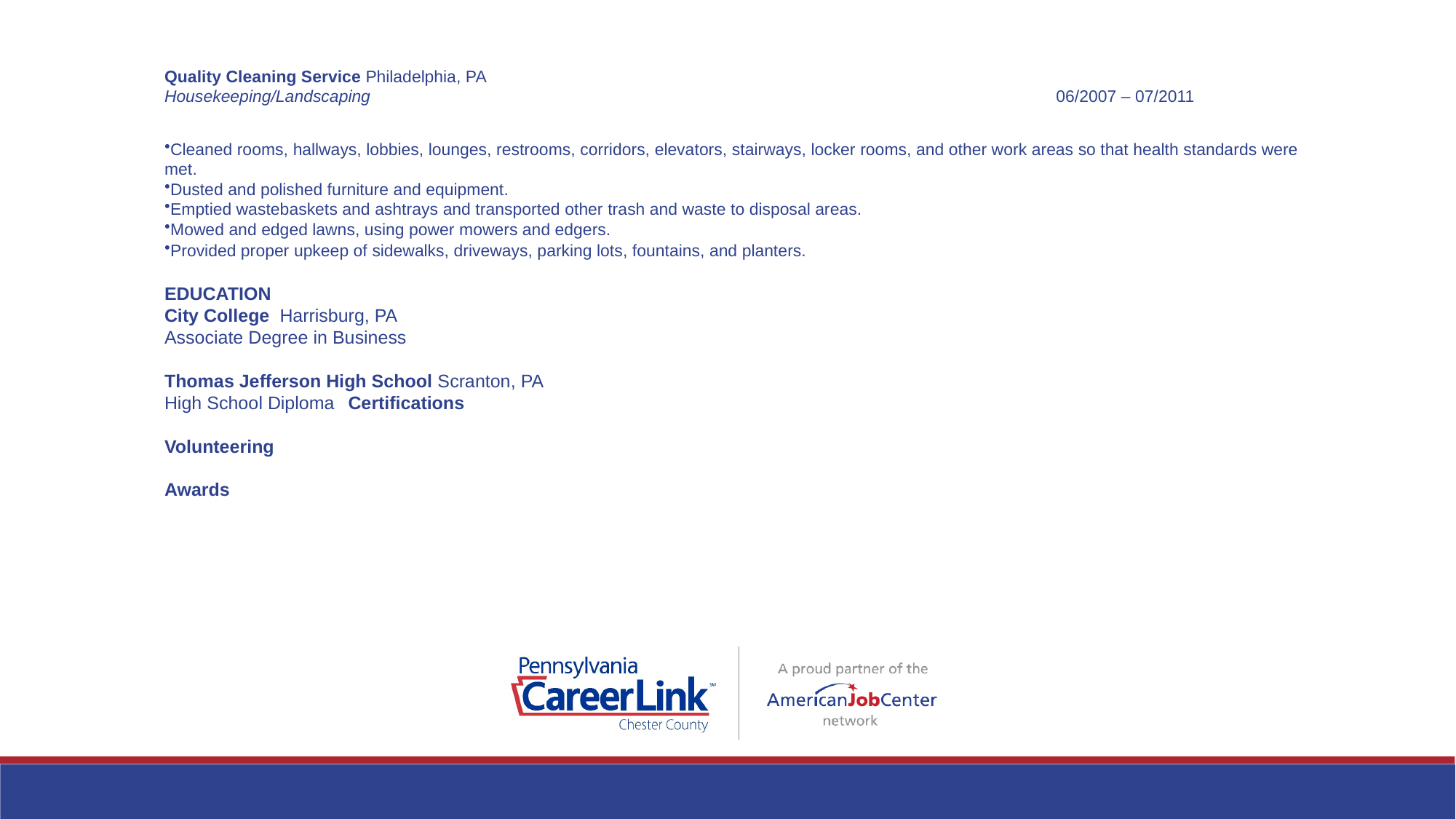

Quality Cleaning Service Philadelphia, PA
Housekeeping/Landscaping                                                                                                                                                 06/2007 – 07/2011

Cleaned rooms, hallways, lobbies, lounges, restrooms, corridors, elevators, stairways, locker rooms, and other work areas so that health standards were met.
Dusted and polished furniture and equipment.
Emptied wastebaskets and ashtrays and transported other trash and waste to disposal areas.
Mowed and edged lawns, using power mowers and edgers.
Provided proper upkeep of sidewalks, driveways, parking lots, fountains, and planters.

EDUCATION
City College  Harrisburg, PA
Associate Degree in Business

Thomas Jefferson High School Scranton, PA
High School Diploma   Certifications

Volunteering

Awards